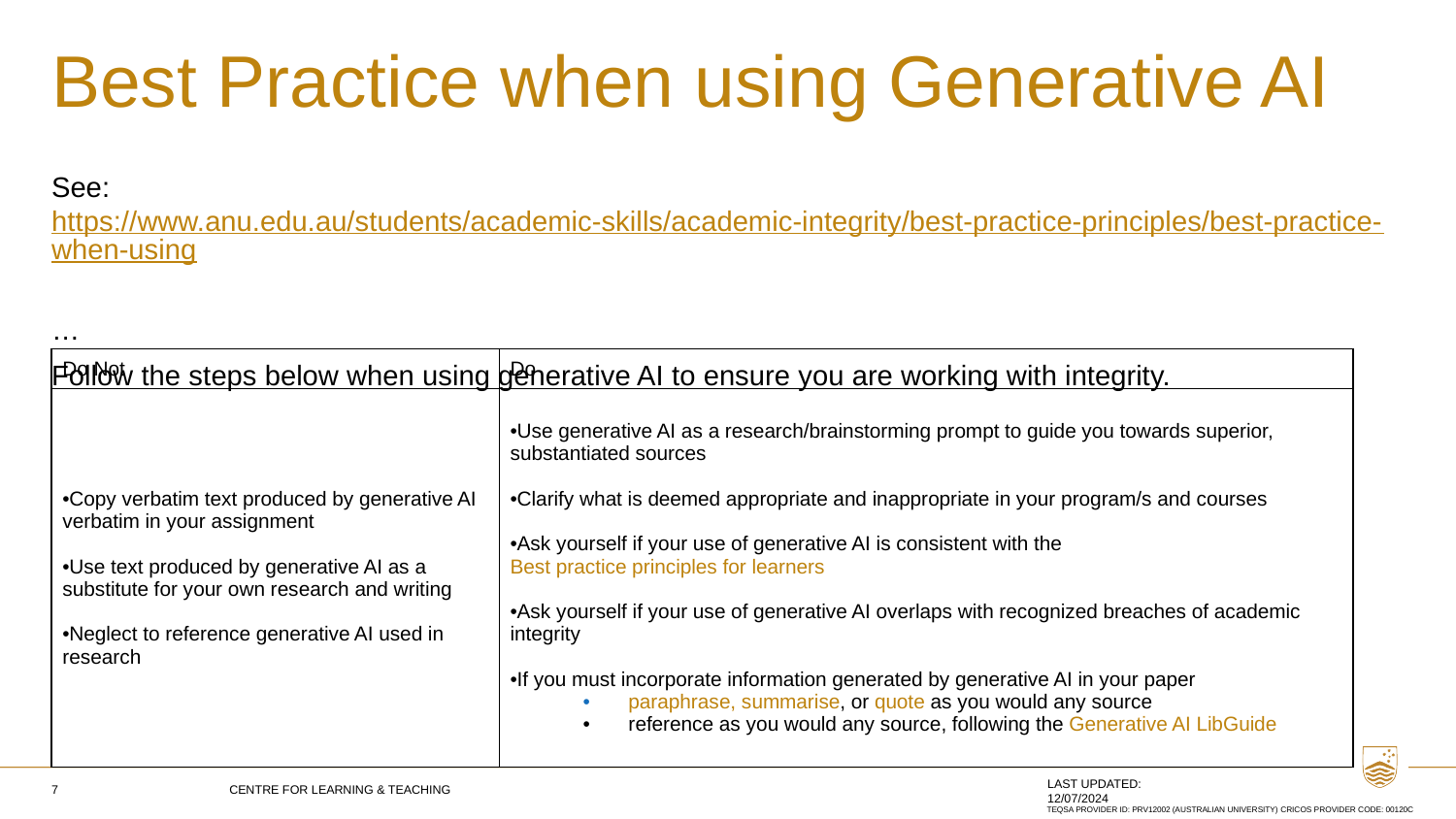

Best Practice when using Generative AI
See: https://www.anu.edu.au/students/academic-skills/academic-integrity/best-practice-principles/best-practice-when-using
…
Follow the steps below when using generative AI to ensure you are working with integrity.

| Do Not | Do |
| --- | --- |
| Copy verbatim text produced by generative AI verbatim in your assignment Use text produced by generative AI as a substitute for your own research and writing Neglect to reference generative AI used in research | Use generative AI as a research/brainstorming prompt to guide you towards superior, substantiated sources Clarify what is deemed appropriate and inappropriate in your program/s and courses Ask yourself if your use of generative AI is consistent with the Best practice principles for learners Ask yourself if your use of generative AI overlaps with recognized breaches of academic integrity If you must incorporate information generated by generative AI in your paper paraphrase, summarise, or quote as you would any source reference as you would any source, following the Generative AI LibGuide |
7
Centre for Learning & Teaching
Last updated: 12/07/2024